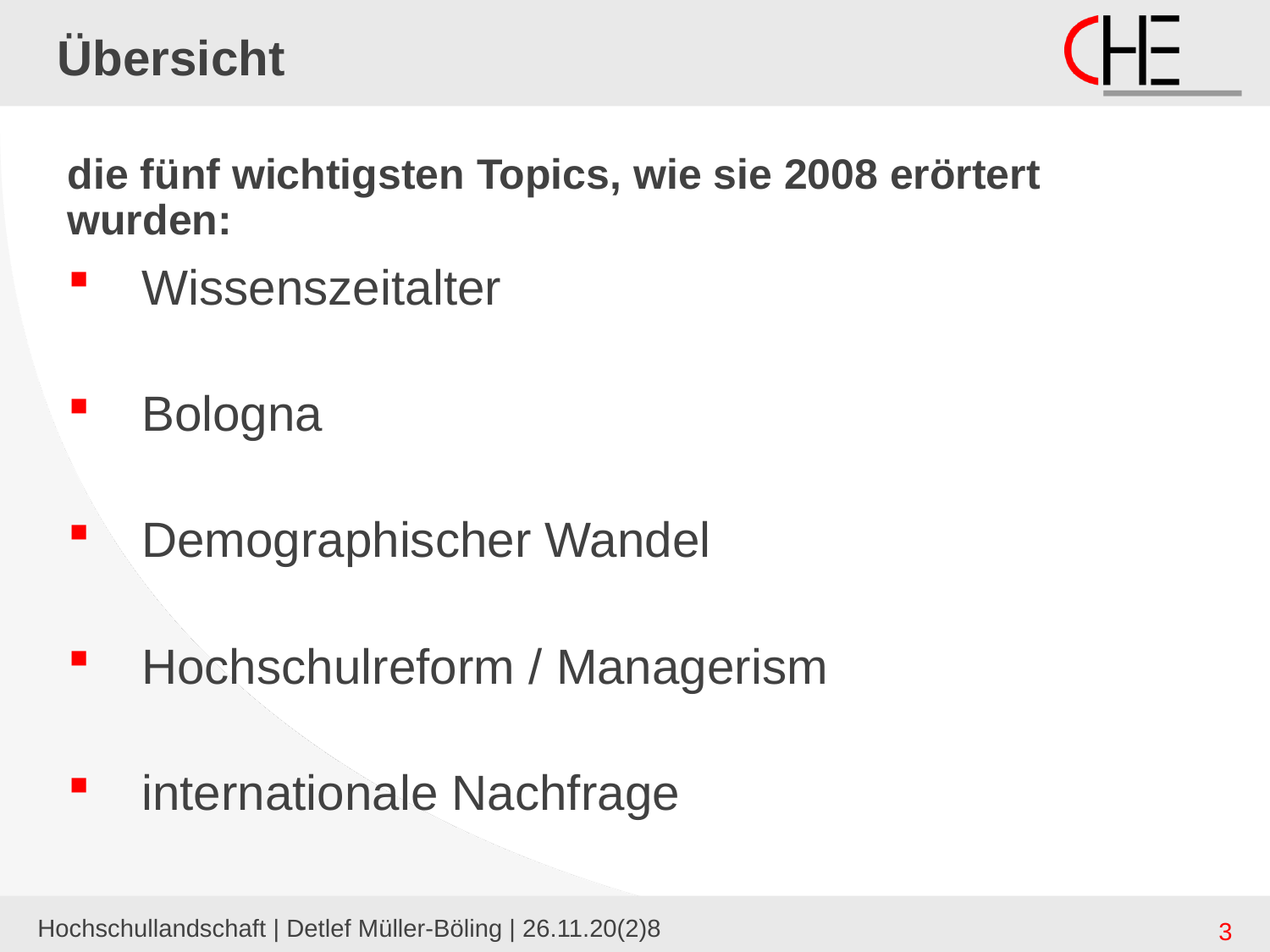

# Übersicht
die fünf wichtigsten Topics, wie sie 2008 erörtert wurden:

Wissenszeitalter

Bologna

Demographischer Wandel

Hochschulreform / Managerism

internationale Nachfrage
Hochschullandschaft | Detlef Müller-Böling | 26.11.20(2)8
3